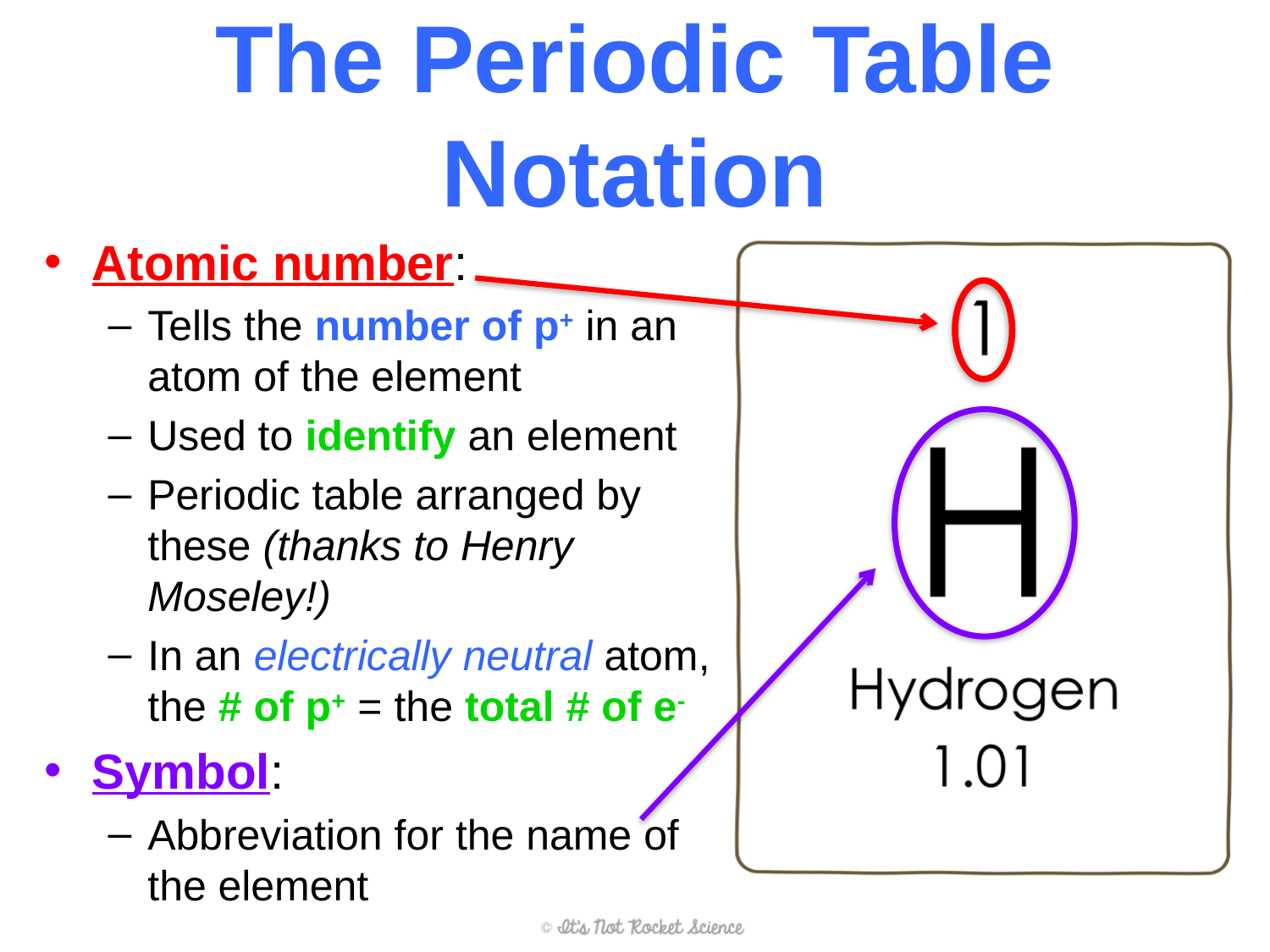

# The Periodic Table Notation
Atomic number:
Tells the number of p+ in an atom of the element
Used to identify an element
Periodic table arranged by these (thanks to Henry Moseley!)
In an electrically neutral atom, the # of p+ = the total # of e-
Symbol:
Abbreviation for the name of the element